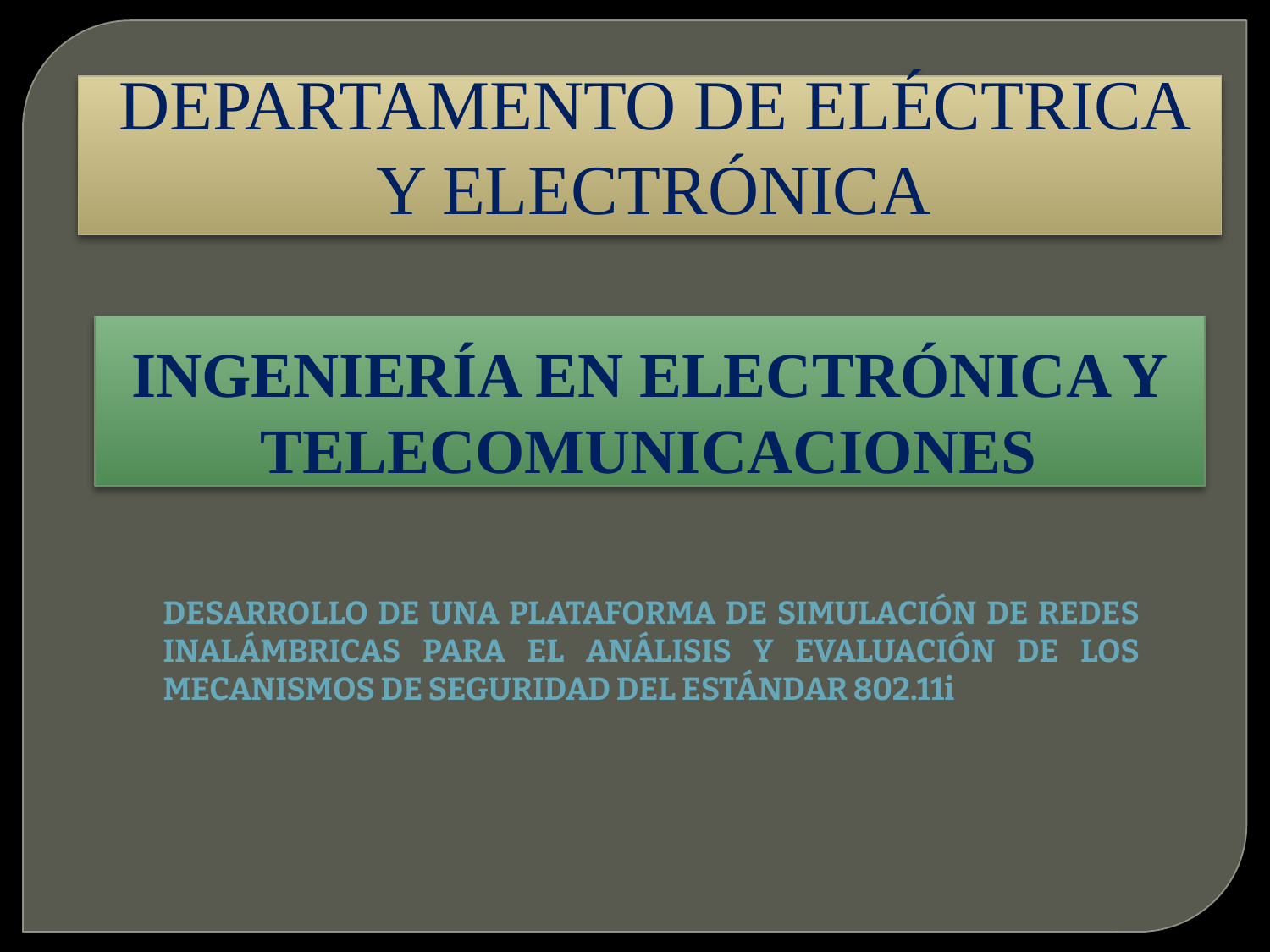

# DEPARTAMENTO DE ELÉCTRICA Y ELECTRÓNICA
INGENIERÍA EN ELECTRÓNICA Y TELECOMUNICACIONES
DESARROLLO DE UNA PLATAFORMA DE SIMULACIÓN DE REDES INALÁMBRICAS PARA EL ANÁLISIS Y EVALUACIÓN DE LOS MECANISMOS DE SEGURIDAD DEL ESTÁNDAR 802.11i